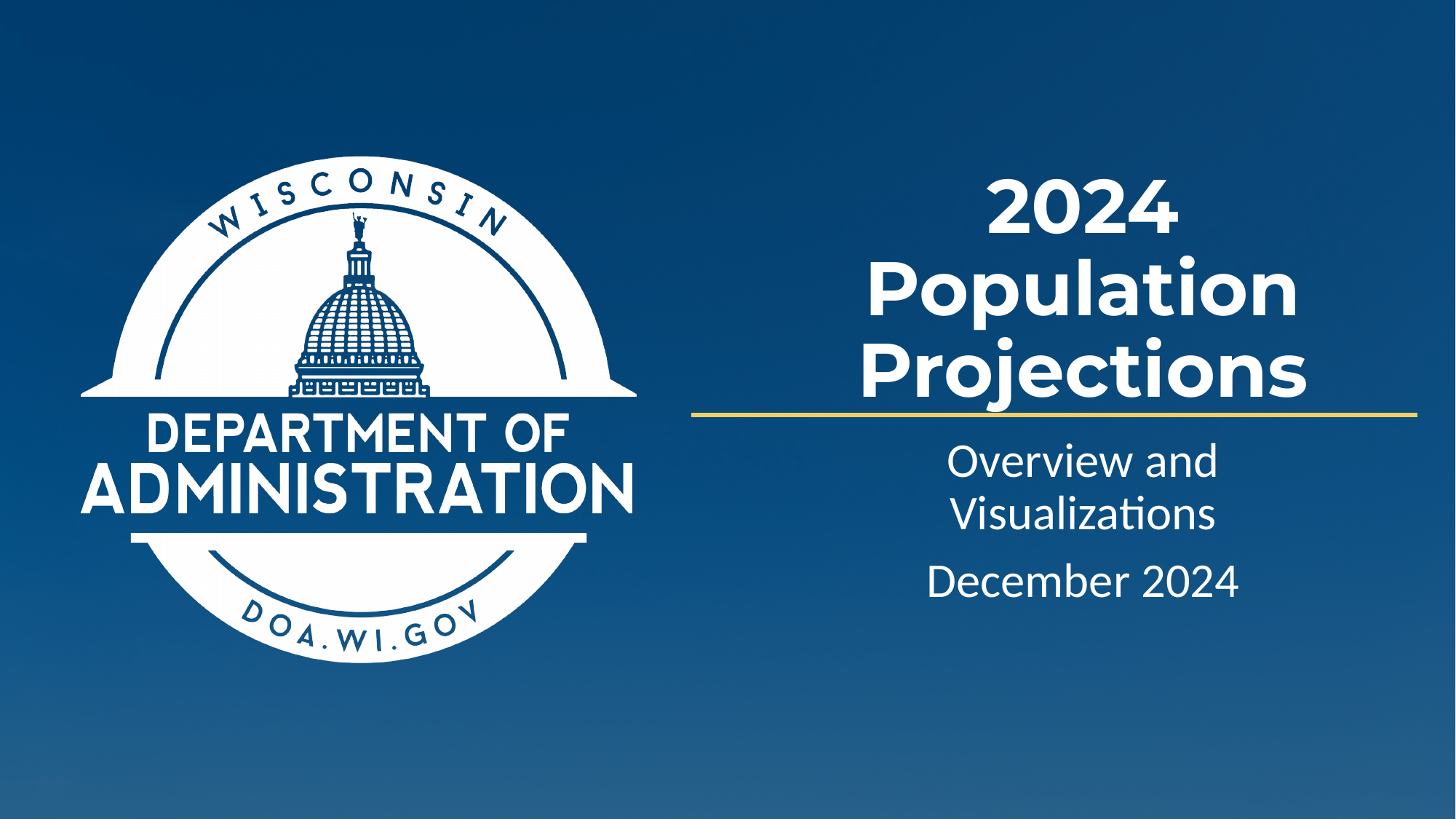

# 2024 Population Projections
Overview and Visualizations
December 2024